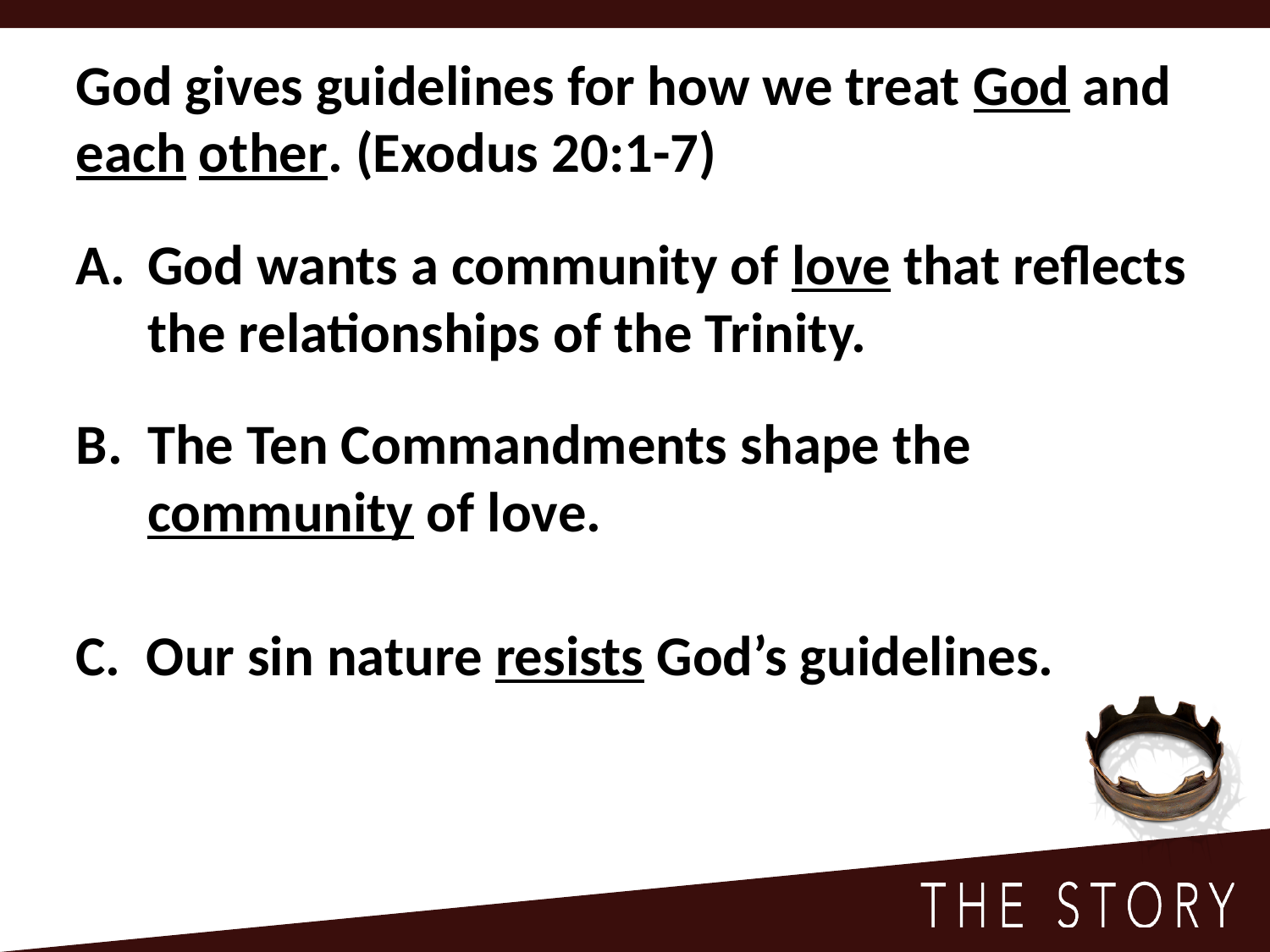

God gives guidelines for how we treat God and each other. (Exodus 20:1-7)

God wants a community of love that reflects the relationships of the Trinity.
The Ten Commandments shape the community of love.
C.  Our sin nature resists God’s guidelines.